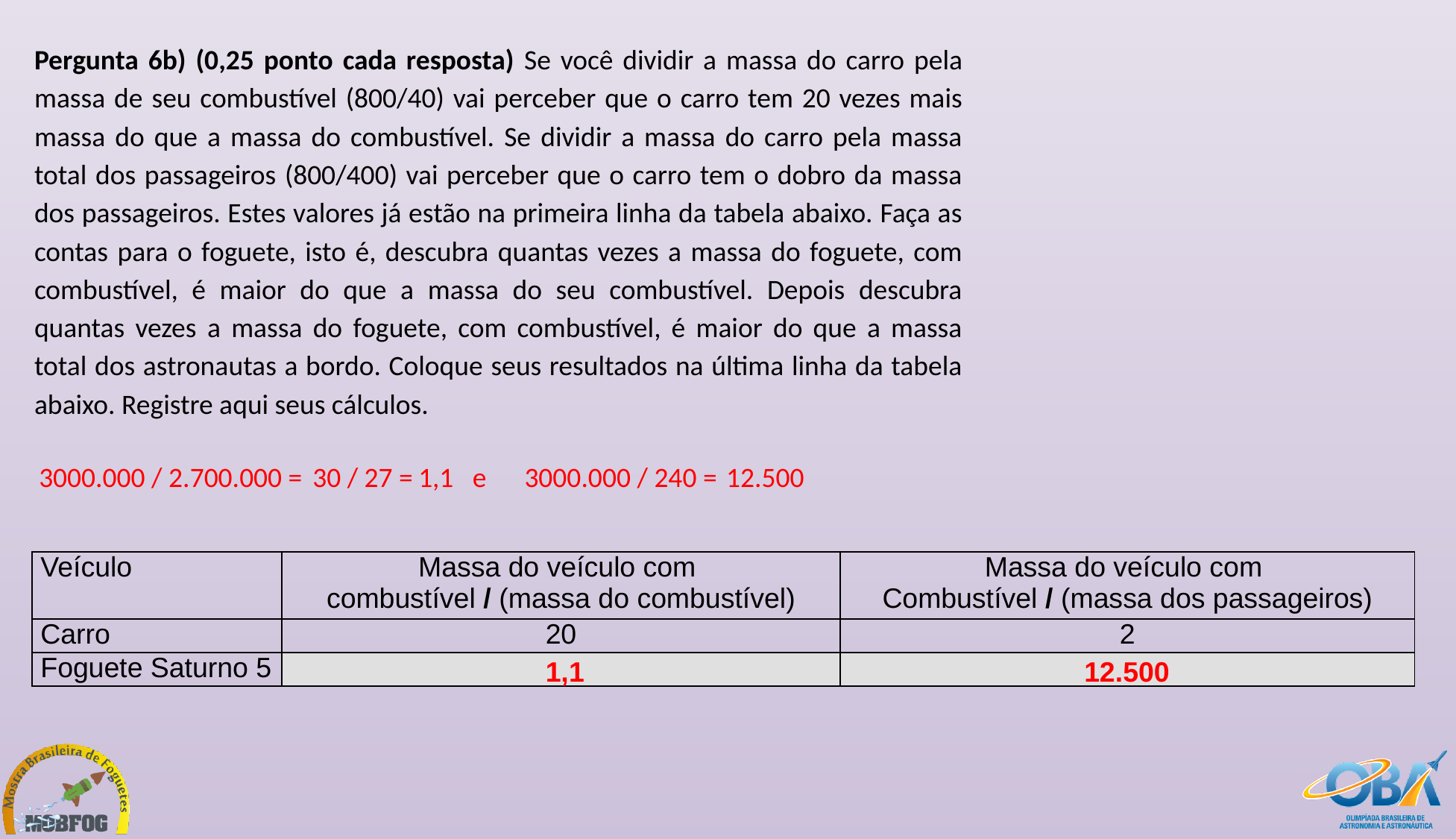

Pergunta 6b) (0,25 ponto cada resposta) Se você dividir a massa do carro pela massa de seu combustível (800/40) vai perceber que o carro tem 20 vezes mais massa do que a massa do combustível. Se dividir a massa do carro pela massa total dos passageiros (800/400) vai perceber que o carro tem o dobro da massa dos passageiros. Estes valores já estão na primeira linha da tabela abaixo. Faça as contas para o foguete, isto é, descubra quantas vezes a massa do foguete, com combustível, é maior do que a massa do seu combustível. Depois descubra quantas vezes a massa do foguete, com combustível, é maior do que a massa total dos astronautas a bordo. Coloque seus resultados na última linha da tabela abaixo. Registre aqui seus cálculos.
1,1
12.500
3000.000 / 2.700.000 =
30 / 27 =
e      3000.000 / 240 =
| Veículo | Massa do veículo com combustível / (massa do combustível) | Massa do veículo com Combustível / (massa dos passageiros) |
| --- | --- | --- |
| Carro | 20 | 2 |
| Foguete Saturno 5 |  |  |
1,1
12.500